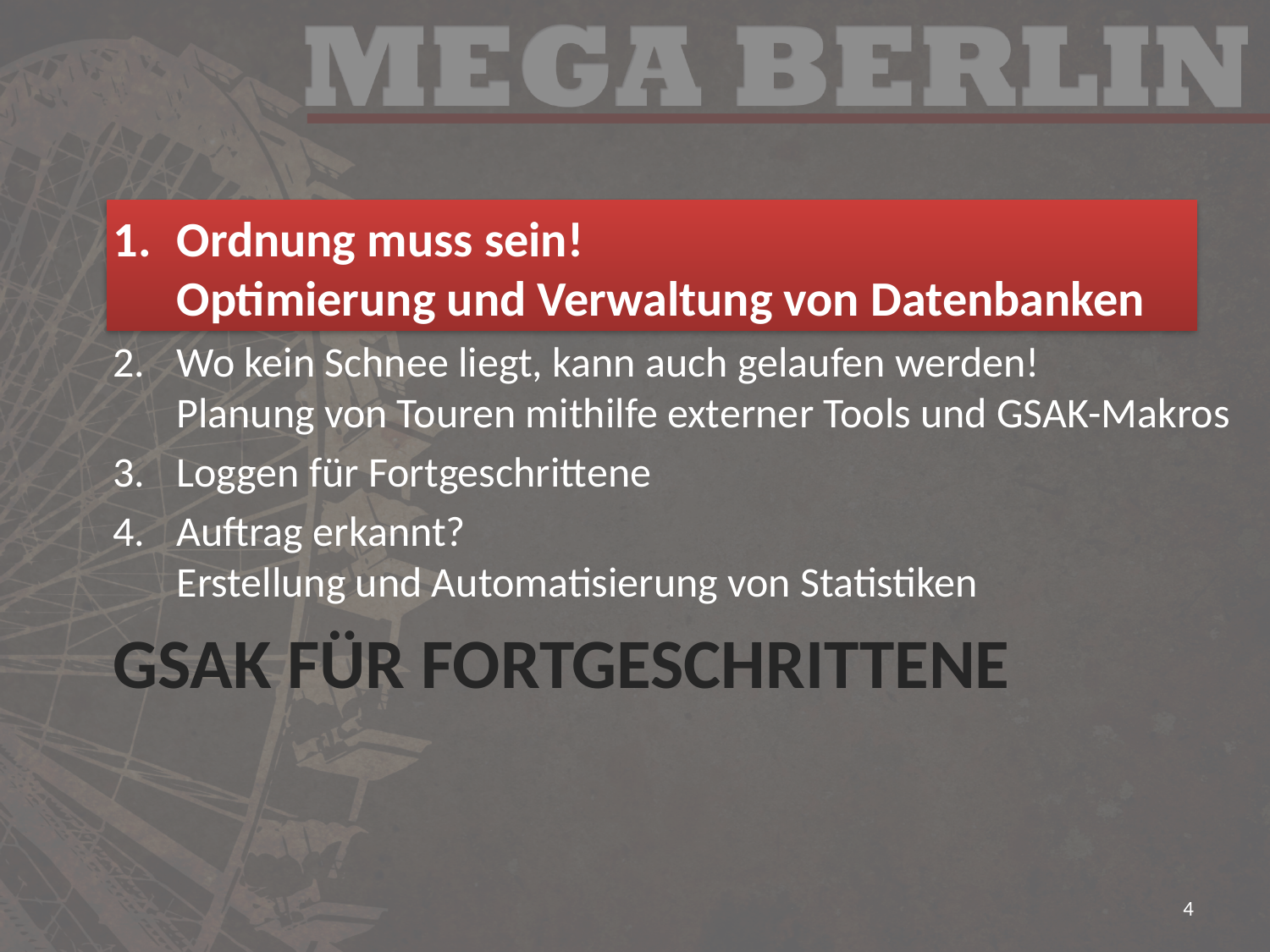

Ordnung muss sein!
Optimierung und Verwaltung von Datenbanken
Wo kein Schnee liegt, kann auch gelaufen werden!
Planung von Touren mithilfe externer Tools und GSAK-Makros
Loggen für Fortgeschrittene
Auftrag erkannt?
Erstellung und Automatisierung von Statistiken

# GSAK für Fortgeschrittene
4